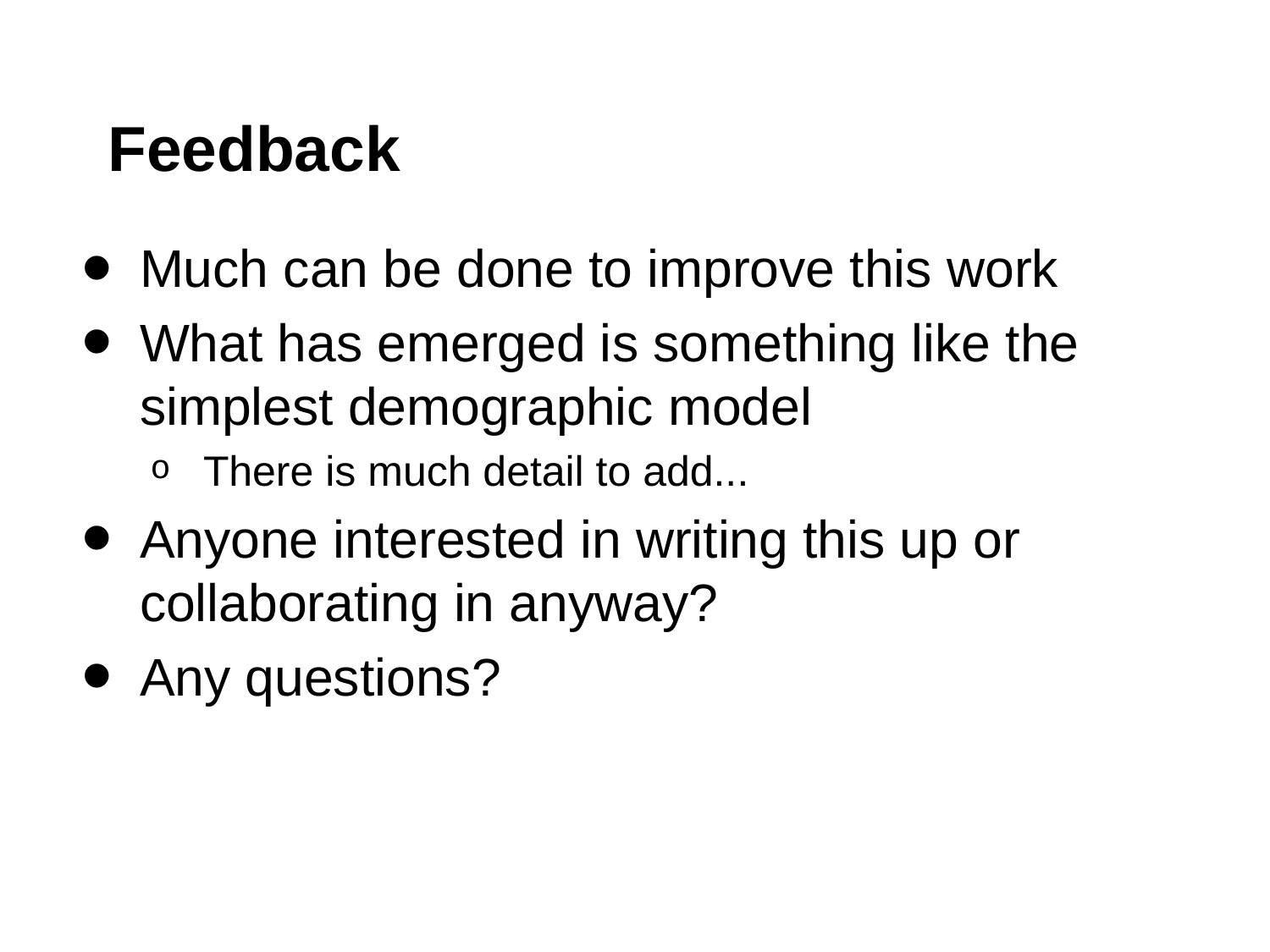

# Feedback
Much can be done to improve this work
What has emerged is something like the simplest demographic model
There is much detail to add...
Anyone interested in writing this up or collaborating in anyway?
Any questions?